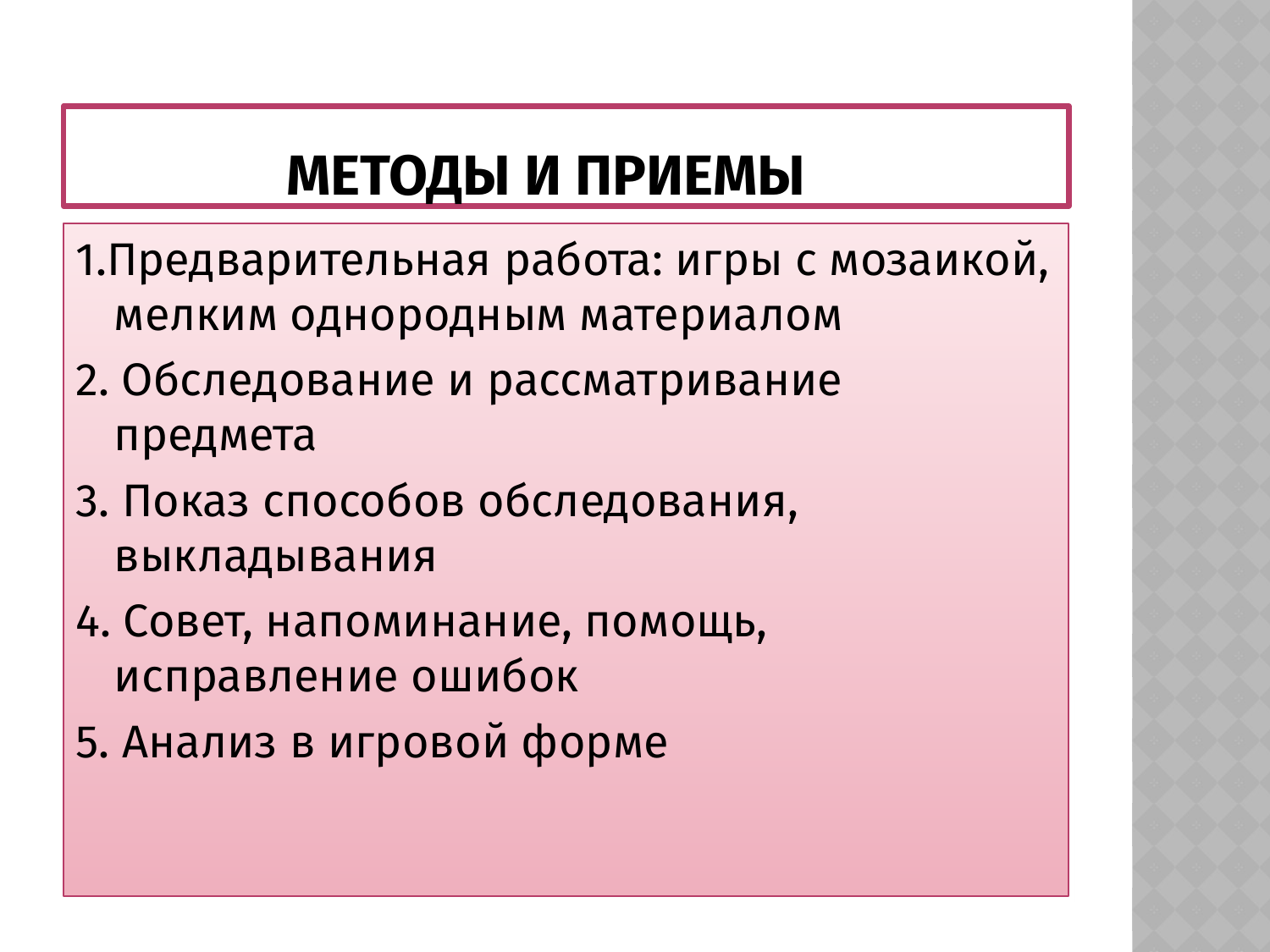

# Методы и приемы
1.Предварительная работа: игры с мозаикой, мелким однородным материалом
2. Обследование и рассматривание предмета
3. Показ способов обследования, выкладывания
4. Совет, напоминание, помощь, исправление ошибок
5. Анализ в игровой форме